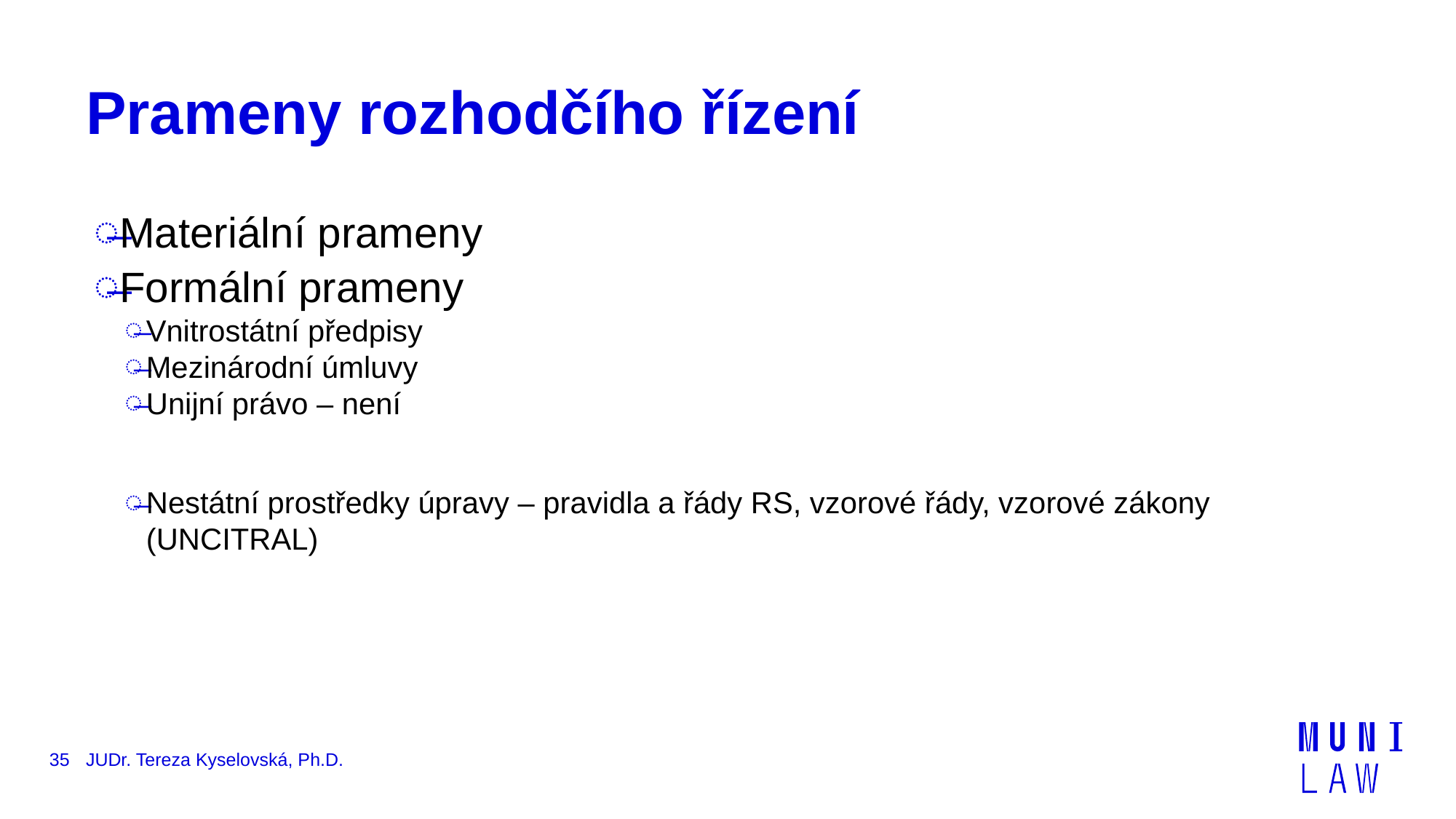

# Prameny rozhodčího řízení
Materiální prameny
Formální prameny
Vnitrostátní předpisy
Mezinárodní úmluvy
Unijní právo – není

Nestátní prostředky úpravy – pravidla a řády RS, vzorové řády, vzorové zákony (UNCITRAL)
35
JUDr. Tereza Kyselovská, Ph.D.